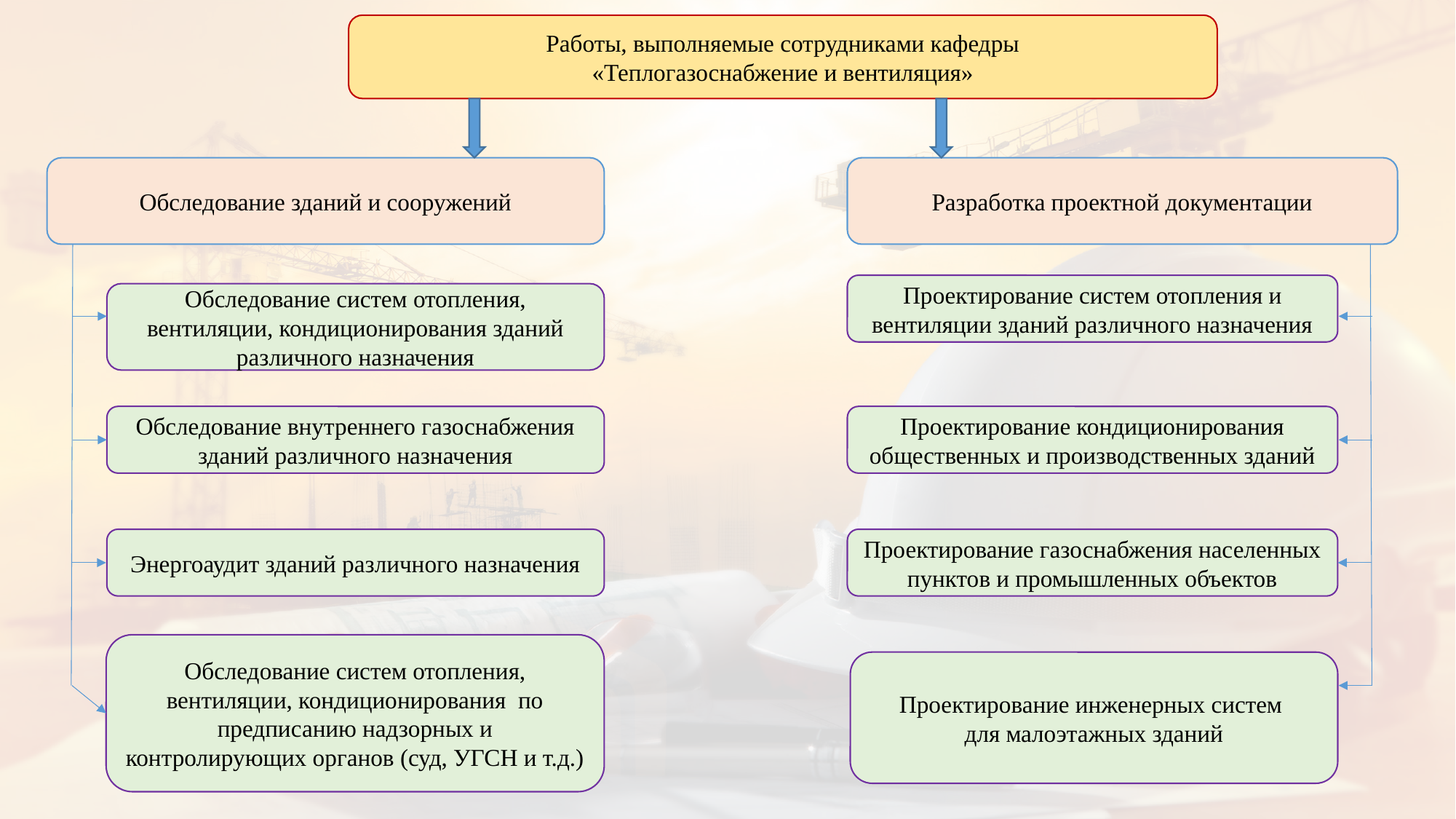

Работы, выполняемые сотрудниками кафедры
«Теплогазоснабжение и вентиляция»

Обследование зданий и сооружений
Разработка проектной документации
Проектирование систем отопления и вентиляции зданий различного назначения
Обследование систем отопления, вентиляции, кондиционирования зданий различного назначения
Обследование внутреннего газоснабжения зданий различного назначения
Проектирование кондиционирования общественных и производственных зданий
Энергоаудит зданий различного назначения
Проектирование газоснабжения населенных пунктов и промышленных объектов
Обследование систем отопления, вентиляции, кондиционирования  по предписанию надзорных и контролирующих органов (суд, УГСН и т.д.)
Проектирование инженерных систем
для малоэтажных зданий